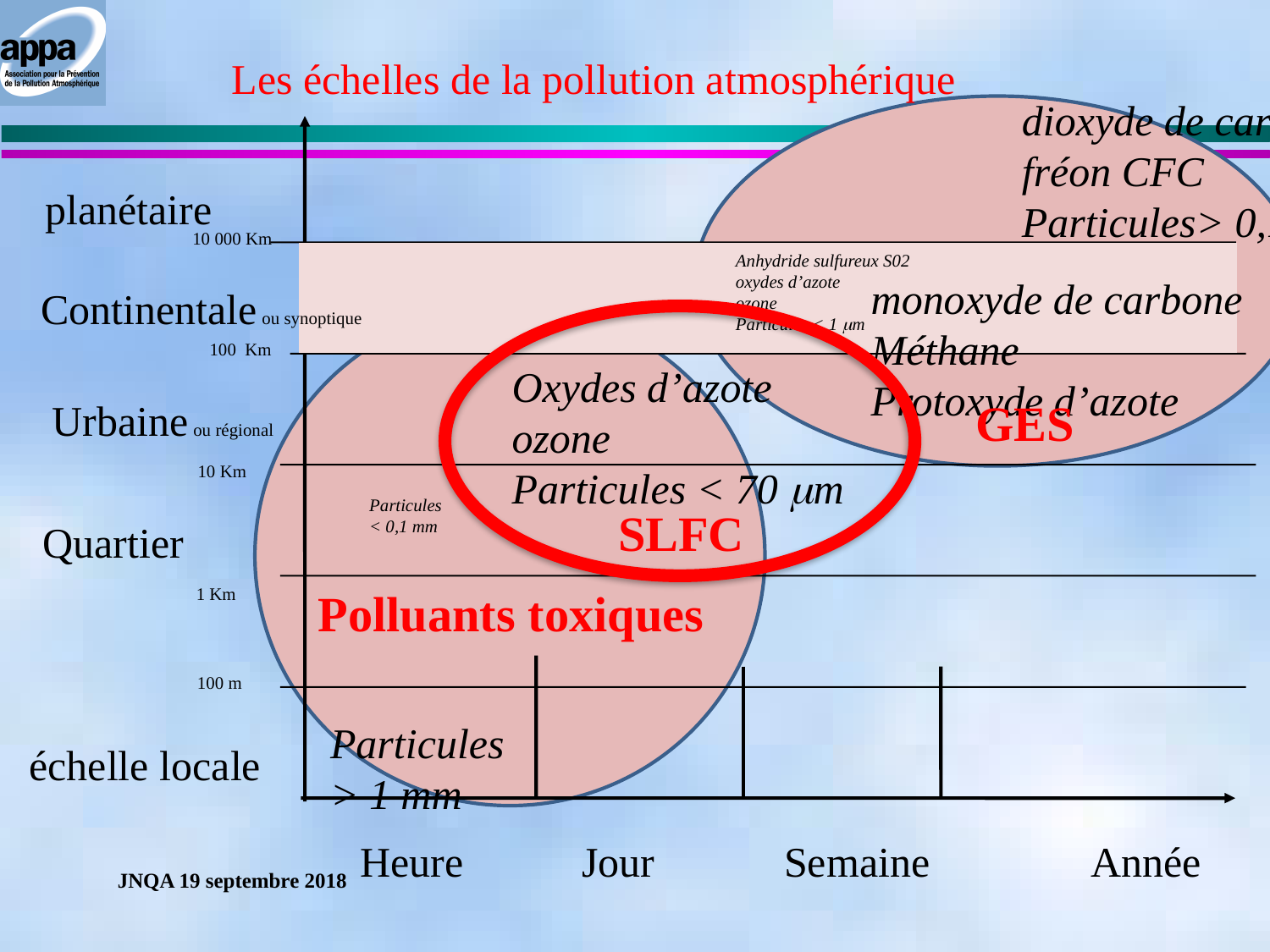

Les échelles de la pollution atmosphérique
dioxyde de carbone
fréon CFC
Particules> 0,1 μm

planétaire
10 000 Km

Anhydride sulfureux S02
oxydes d’azote
ozone
Particules < 1 μm

monoxyde de carbone
Méthane
Protoxyde d’azote
Continentale ou synoptique

100  Km

Oxydes d’azote
ozone
Particules < 70 μm
GES
Urbaine ou régional
10 Km

Particules
< 0,1 mm
SLFC
Quartier

Polluants toxiques
1 Km

100 m

Particules
> 1 mm
échelle locale

Heure
Jour
Semaine
Année